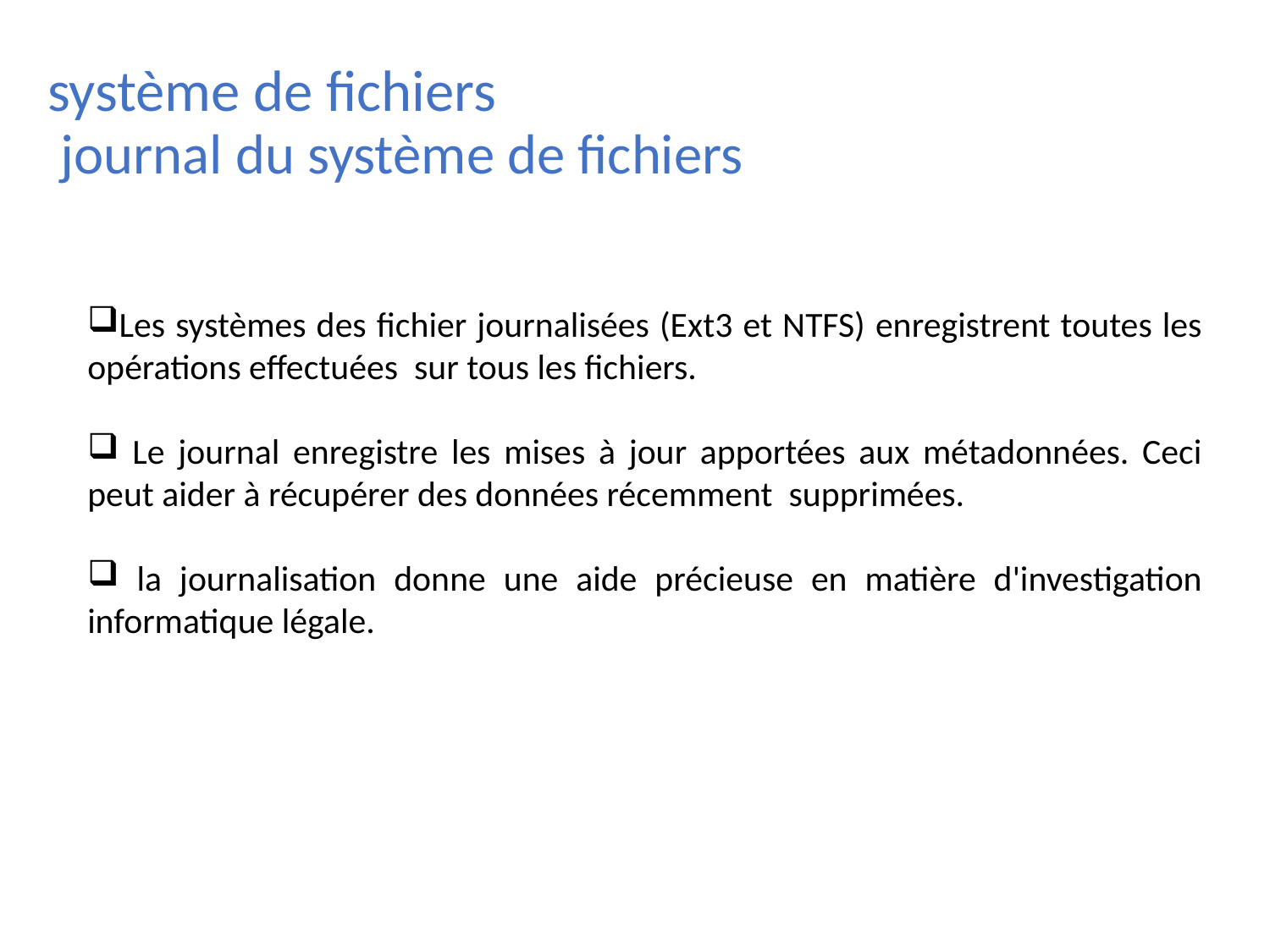

# système de fichiers journal du système de fichiers

Les systèmes des fichier journalisées (Ext3 et NTFS) enregistrent toutes les opérations effectuées  sur tous les fichiers.

 Le journal enregistre les mises à jour apportées aux métadonnées. Ceci peut aider à récupérer des données récemment  supprimées.

 la journalisation donne une aide précieuse en matière d'investigation informatique légale.